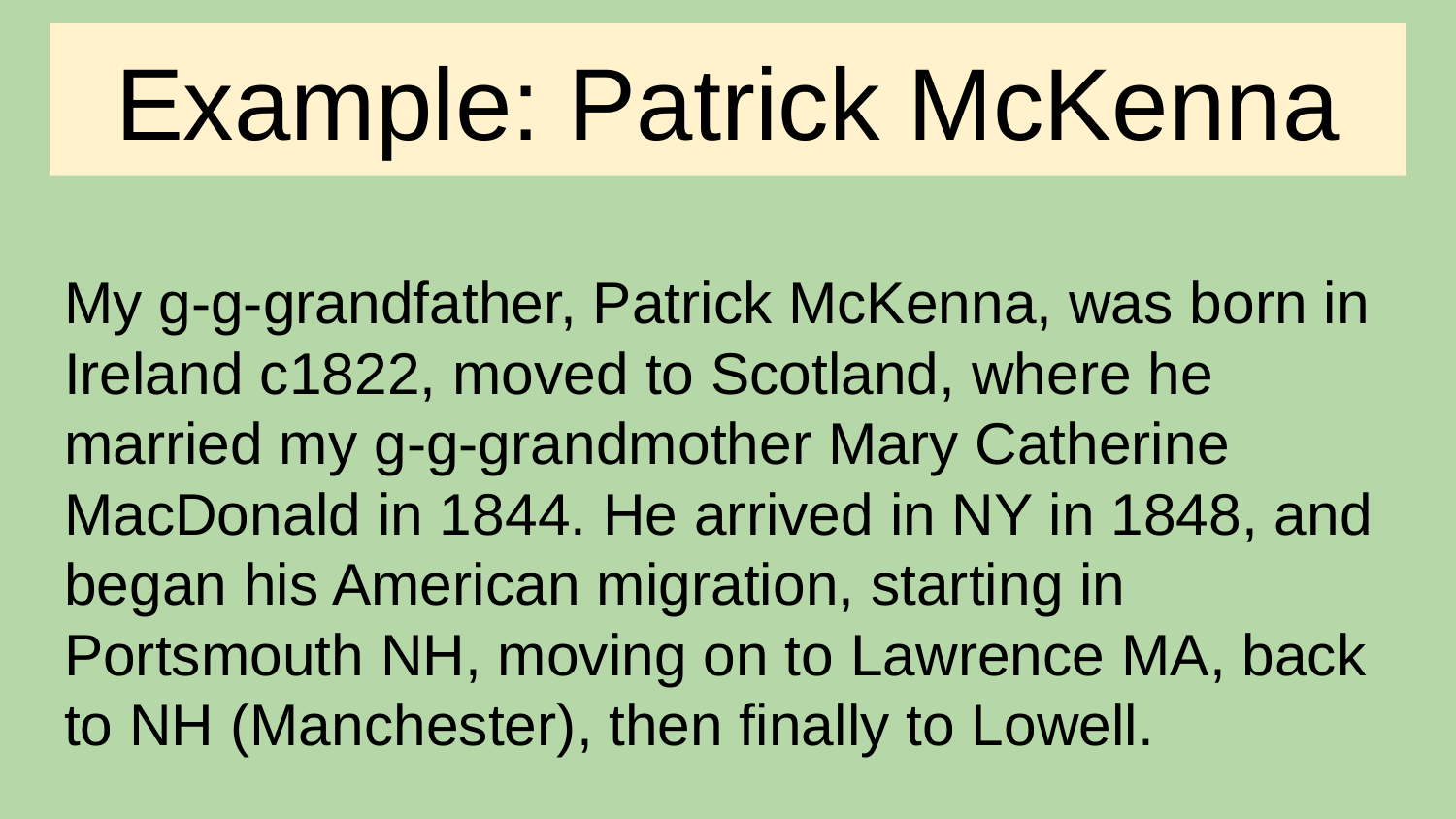

# Example: Patrick McKenna
My g-g-grandfather, Patrick McKenna, was born in Ireland c1822, moved to Scotland, where he married my g-g-grandmother Mary Catherine MacDonald in 1844. He arrived in NY in 1848, and began his American migration, starting in Portsmouth NH, moving on to Lawrence MA, back to NH (Manchester), then finally to Lowell.